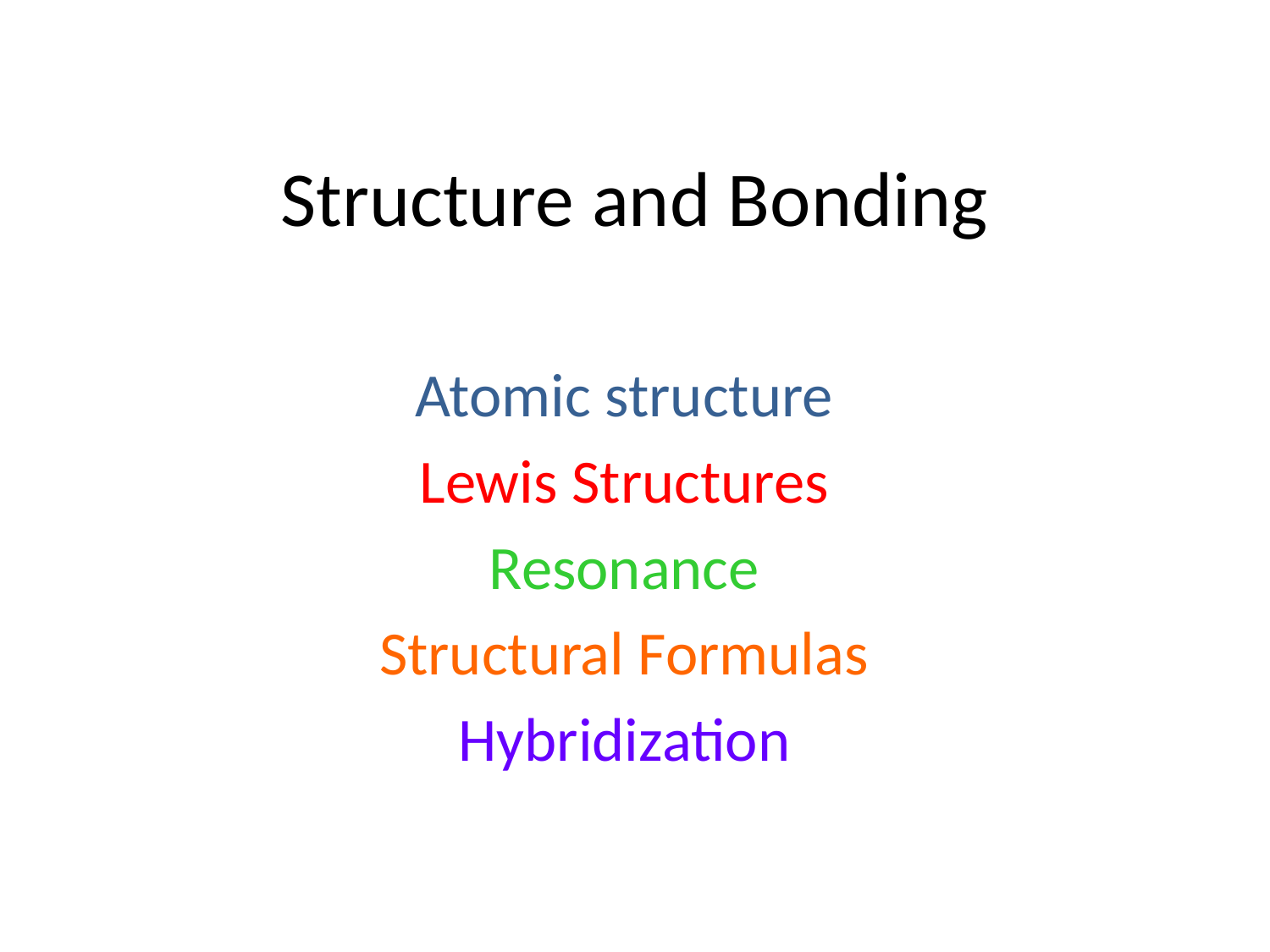

# Structure and Bonding
Atomic structure
Lewis Structures
Resonance
Structural Formulas
Hybridization